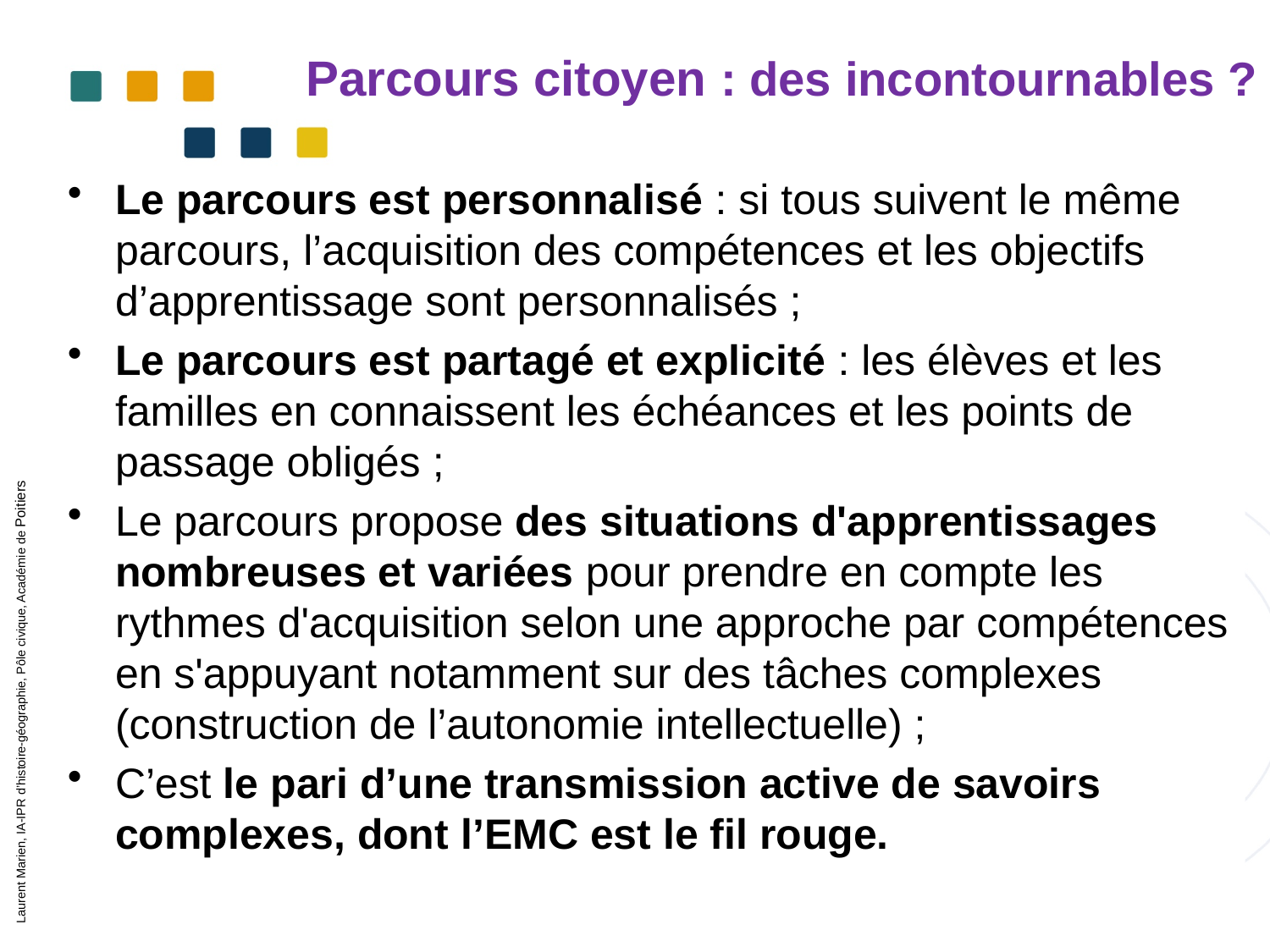

# Parcours citoyen : des incontournables ?
Le parcours est personnalisé : si tous suivent le même parcours, l’acquisition des compétences et les objectifs d’apprentissage sont personnalisés ;
Le parcours est partagé et explicité : les élèves et les familles en connaissent les échéances et les points de passage obligés ;
Le parcours propose des situations d'apprentissages nombreuses et variées pour prendre en compte les rythmes d'acquisition selon une approche par compétences en s'appuyant notamment sur des tâches complexes (construction de l’autonomie intellectuelle) ;
C’est le pari d’une transmission active de savoirs complexes, dont l’EMC est le fil rouge.
Laurent Marien, IA-IPR d’histoire-géographie, Pôle civique, Académie de Poitiers